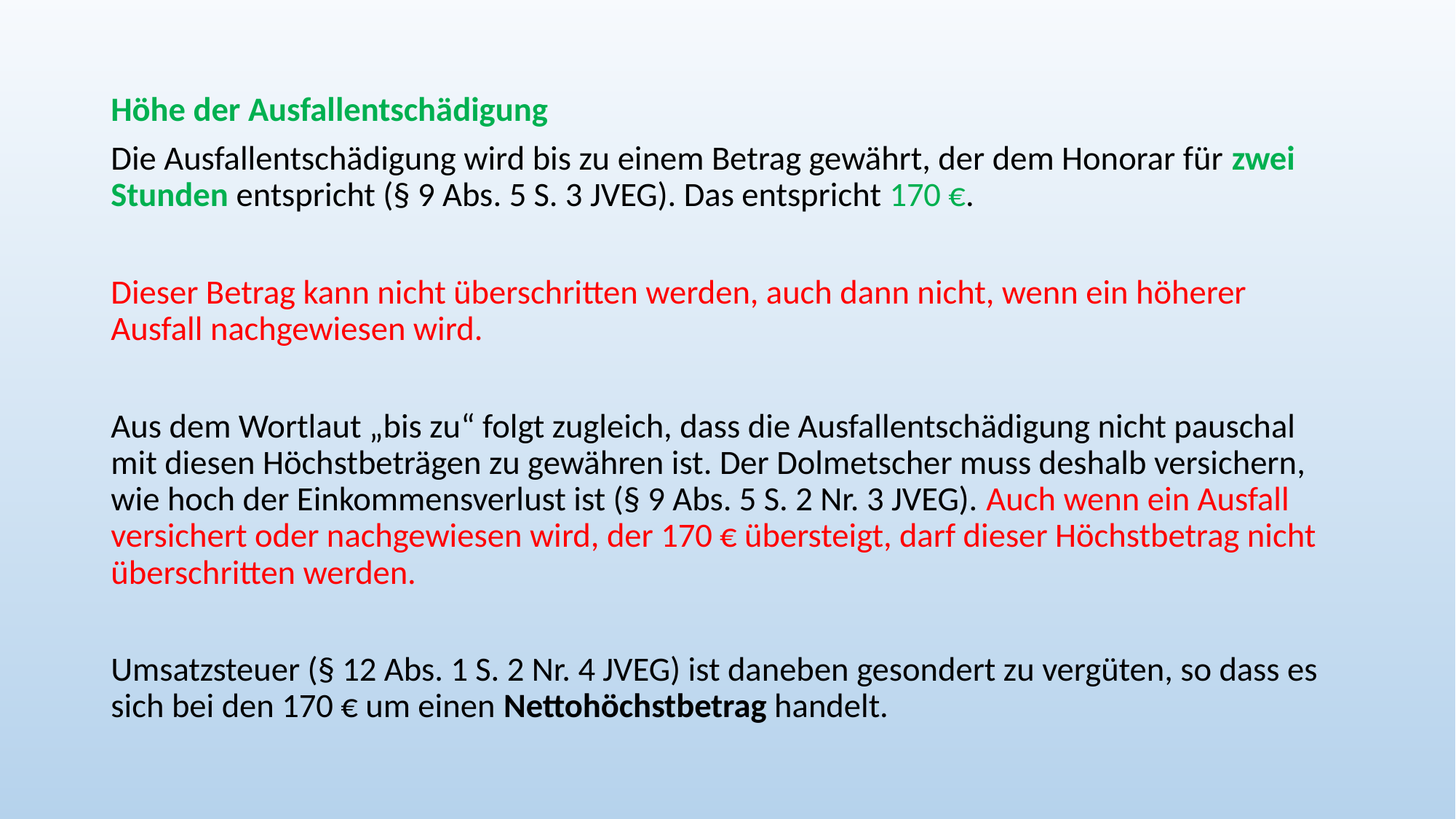

Höhe der Ausfallentschädigung
Die Ausfallentschädigung wird bis zu einem Betrag gewährt, der dem Honorar für zwei Stunden entspricht (§ 9 Abs. 5 S. 3 JVEG). Das entspricht 170 €.

Dieser Betrag kann nicht überschritten werden, auch dann nicht, wenn ein höherer Ausfall nachgewiesen wird.

Aus dem Wortlaut „bis zu“ folgt zugleich, dass die Ausfallentschädigung nicht pauschal mit diesen Höchstbeträgen zu gewähren ist. Der Dolmetscher muss deshalb versichern, wie hoch der Einkommensverlust ist (§ 9 Abs. 5 S. 2 Nr. 3 JVEG). Auch wenn ein Ausfall versichert oder nachgewiesen wird, der 170 € übersteigt, darf dieser Höchstbetrag nicht überschritten werden.

Umsatzsteuer (§ 12 Abs. 1 S. 2 Nr. 4 JVEG) ist daneben gesondert zu vergüten, so dass es sich bei den 170 € um einen Nettohöchstbetrag handelt.